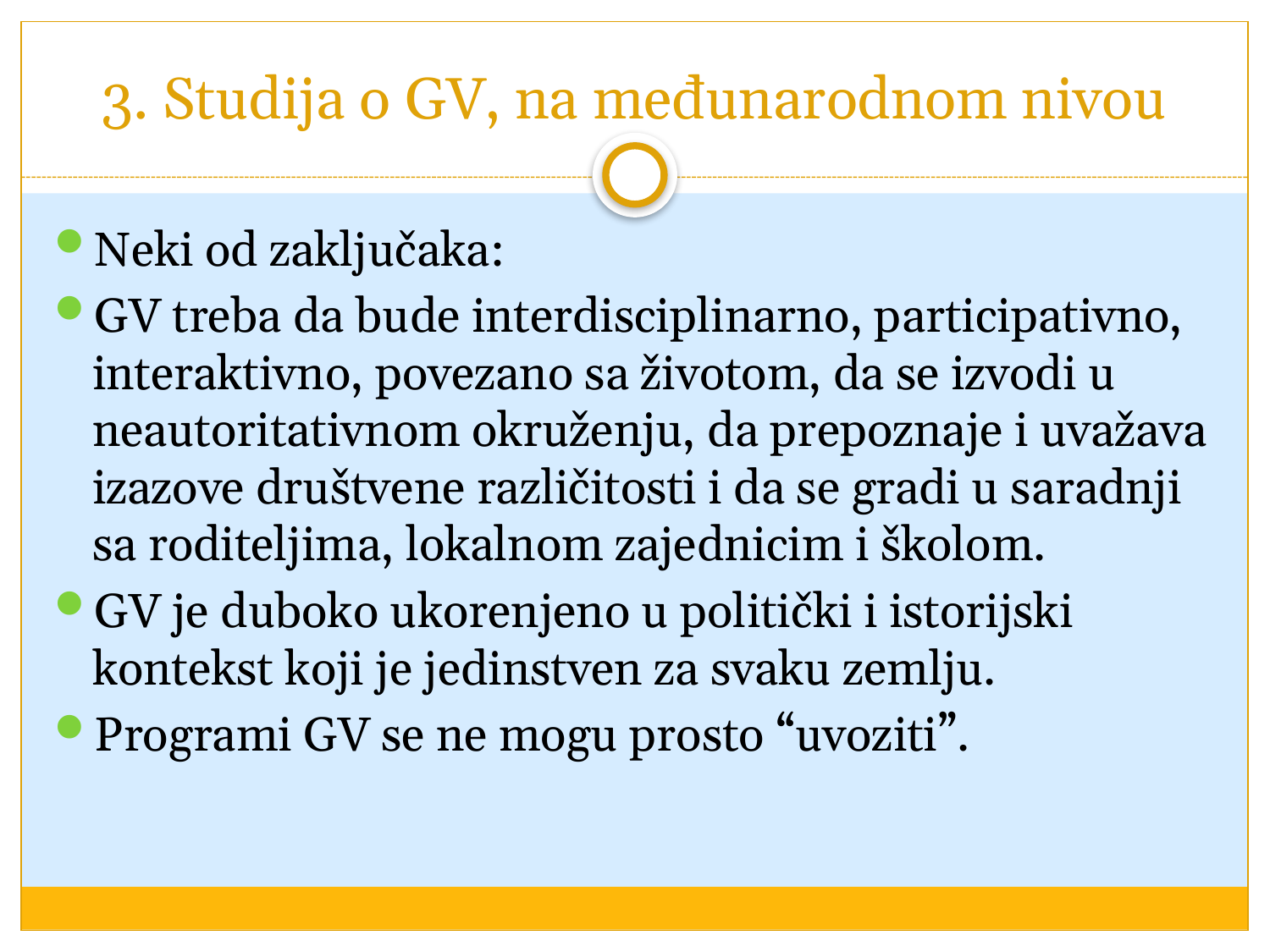

# 3. Studija o GV, na međunarodnom nivou
Neki od zaključaka:
GV treba da bude interdisciplinarno, participativno, interaktivno, povezano sa životom, da se izvodi u neautoritativnom okruženju, da prepoznaje i uvažava izazove društvene različitosti i da se gradi u saradnji sa roditeljima, lokalnom zajednicim i školom.
GV je duboko ukorenjeno u politički i istorijski kontekst koji je jedinstven za svaku zemlju.
Programi GV se ne mogu prosto “uvoziti”.